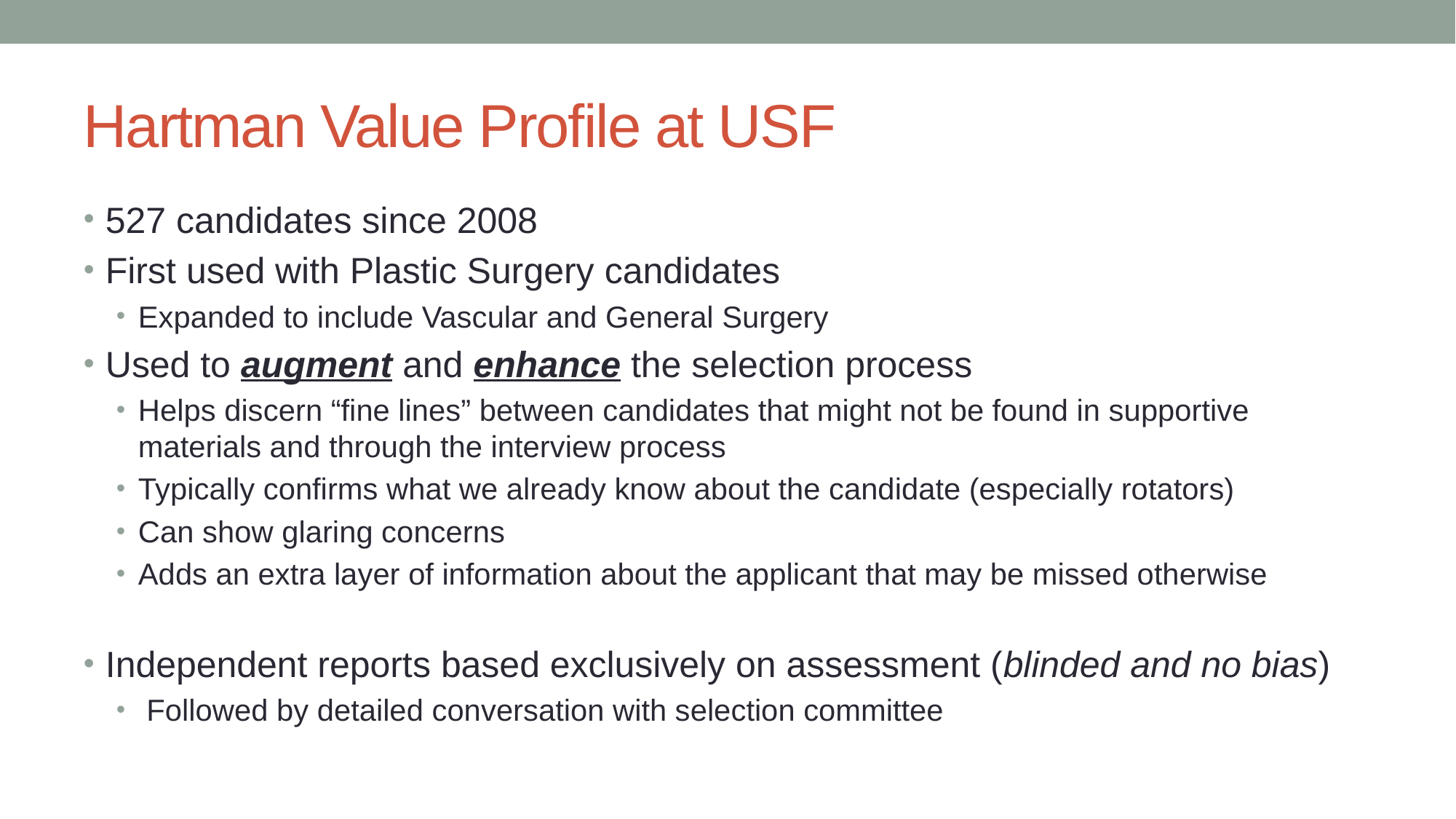

# Hartman Value Profile at USF
527 candidates since 2008
First used with Plastic Surgery candidates
Expanded to include Vascular and General Surgery
Used to augment and enhance the selection process
Helps discern “fine lines” between candidates that might not be found in supportive materials and through the interview process
Typically confirms what we already know about the candidate (especially rotators)
Can show glaring concerns
Adds an extra layer of information about the applicant that may be missed otherwise

Independent reports based exclusively on assessment (blinded and no bias)
 Followed by detailed conversation with selection committee